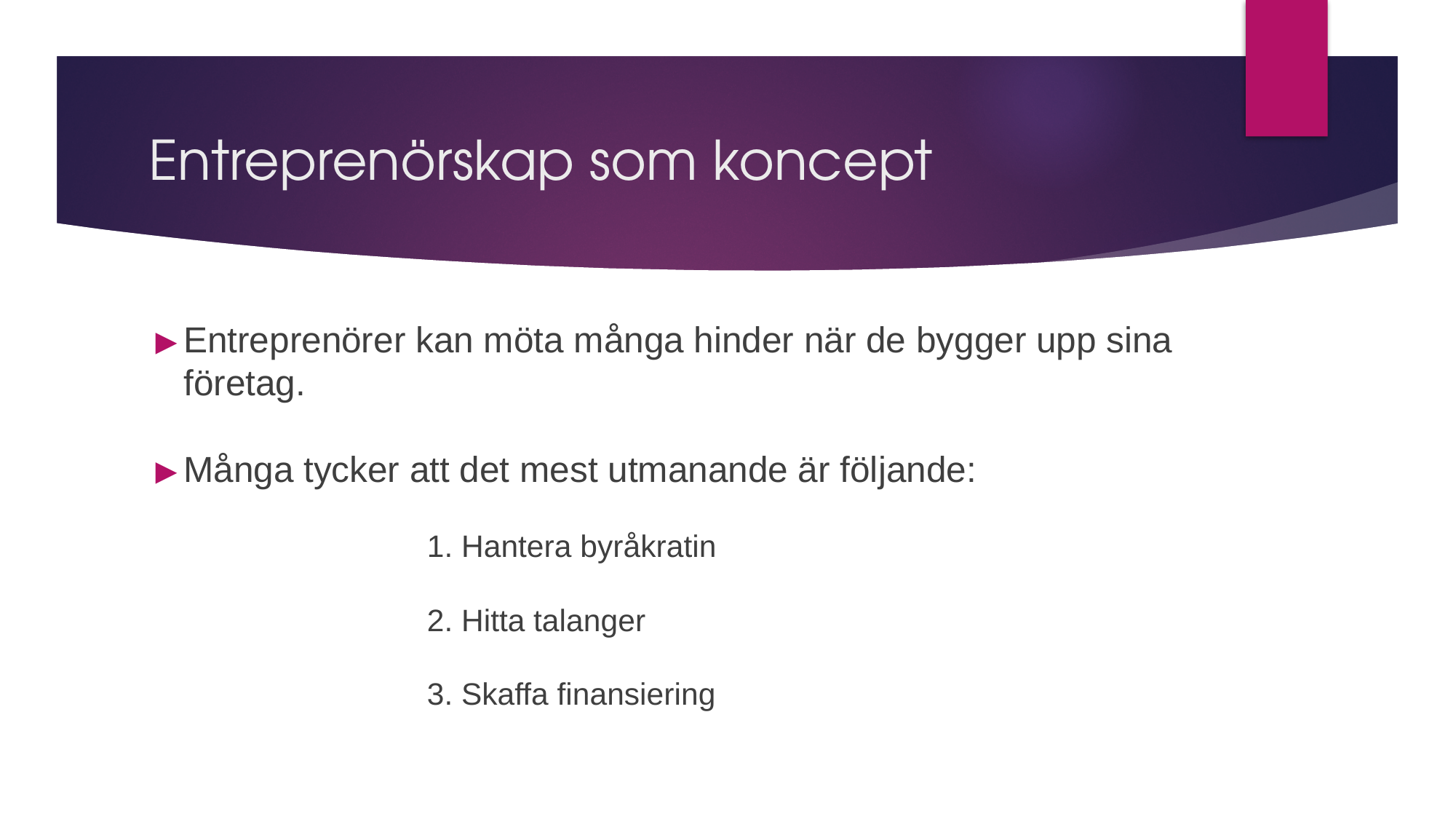

# Entreprenörskap som koncept
Entreprenörer kan möta många hinder när de bygger upp sina företag.

Många tycker att det mest utmanande är följande:

1. Hantera byråkratin

2. Hitta talanger

3. Skaffa finansiering